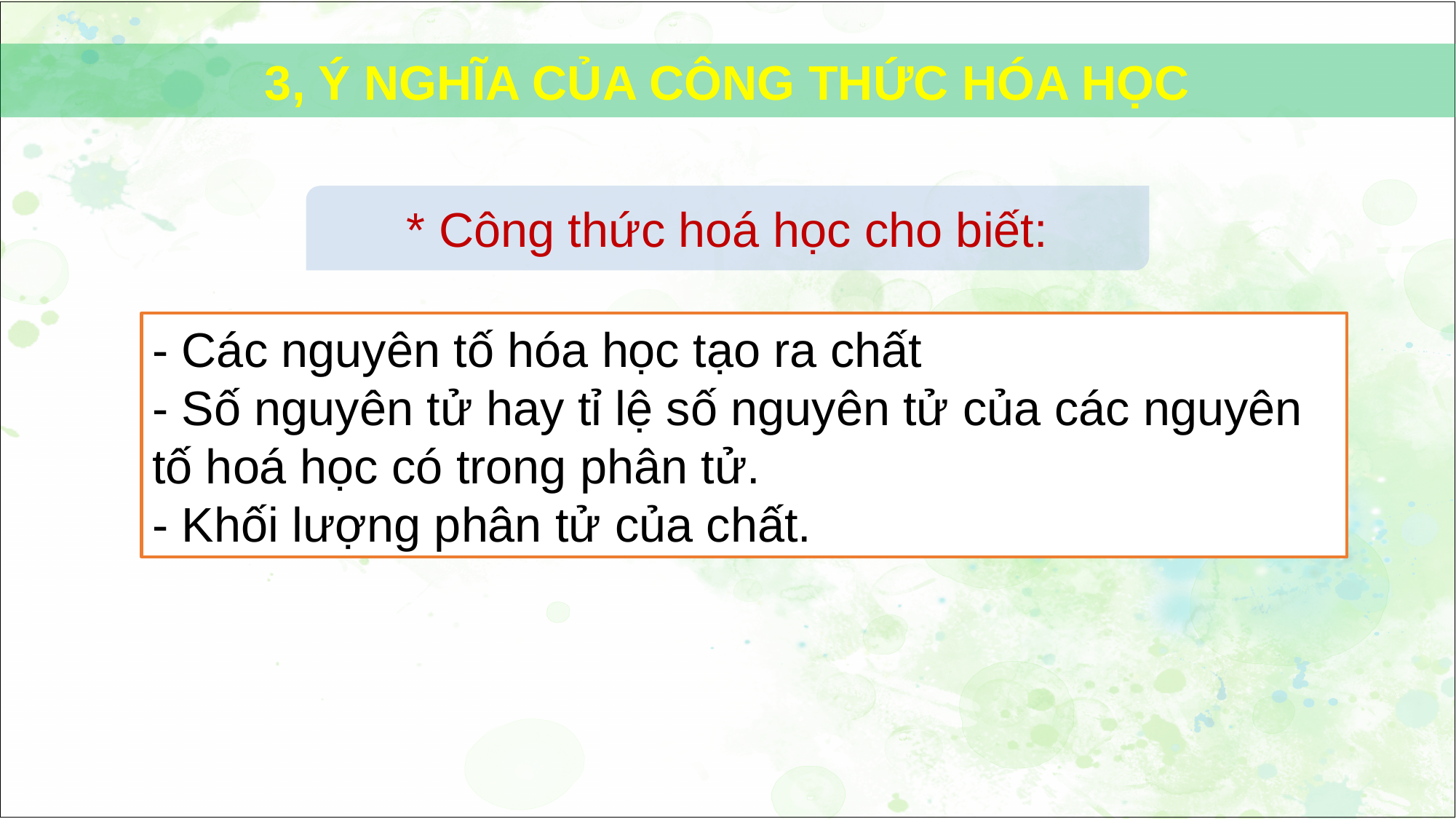

3, Ý NGHĨA CỦA CÔNG THỨC HÓA HỌC
* Công thức hoá học cho biết:
- Các nguyên tố hóa học tạo ra chất
- Số nguyên tử hay tỉ lệ số nguyên tử của các nguyên tố hoá học có trong phân tử.
- Khối lượng phân tử của chất.